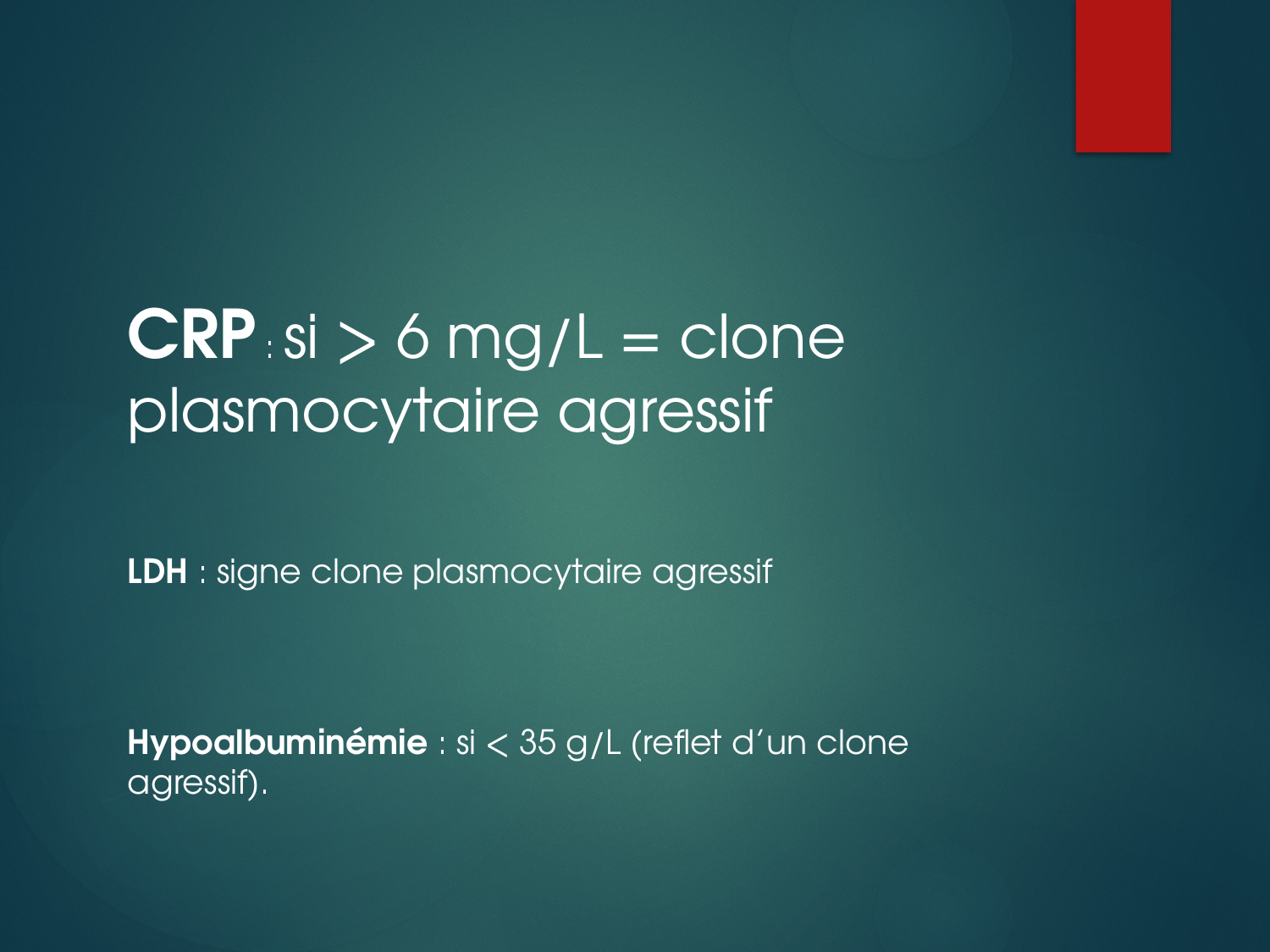

#
CRP : si > 6 mg/L = clone plasmocytaire agressif

LDH : signe clone plasmocytaire agressif

Hypoalbuminémie : si < 35 g/L (reflet d’un clone agressif).